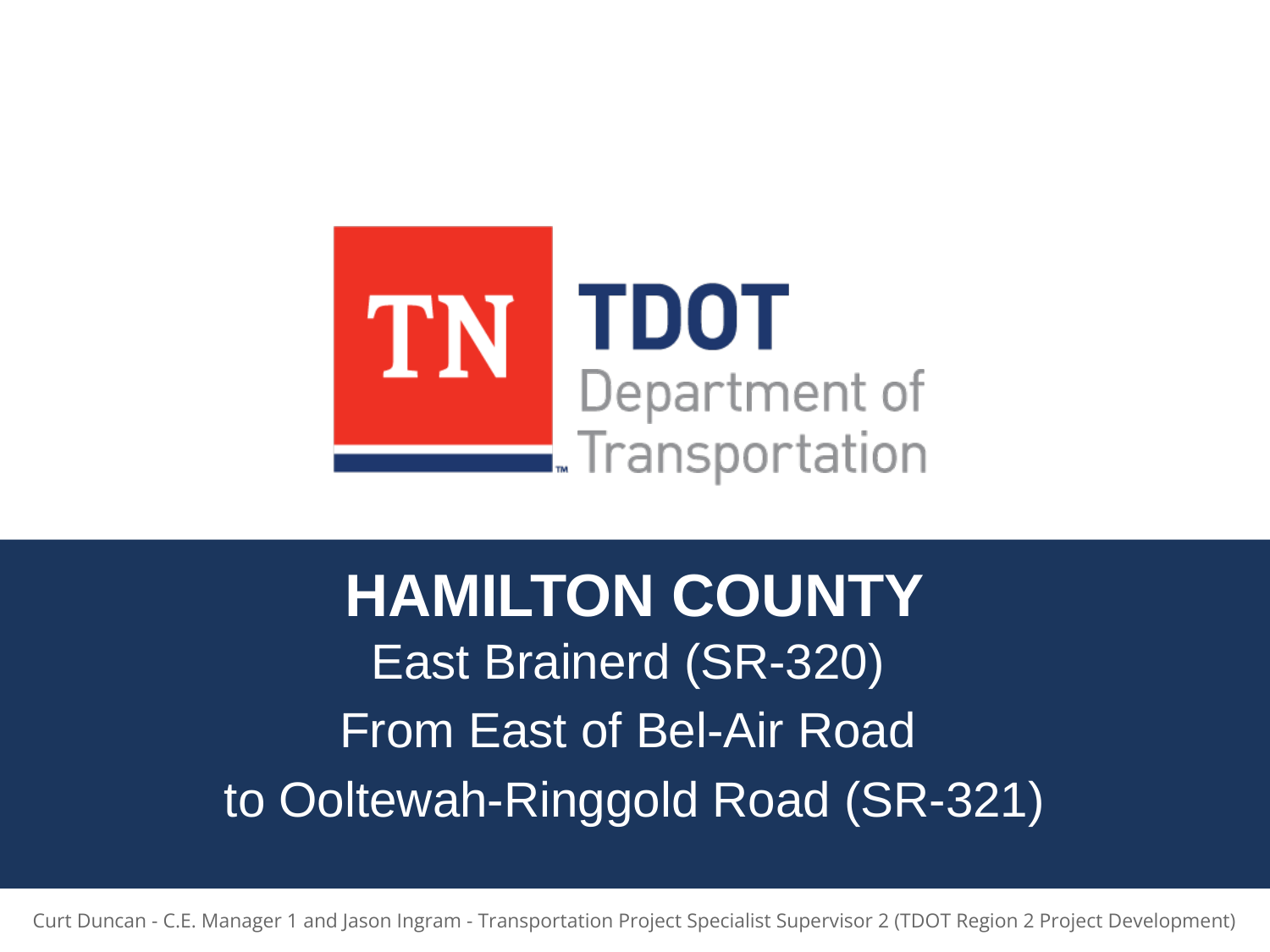

# HAMILTON COUNTY
East Brainerd (SR-320)
From East of Bel-Air Road
to Ooltewah-Ringgold Road (SR-321)
Curt Duncan - C.E. Manager 1 and Jason Ingram - Transportation Project Specialist Supervisor 2 (TDOT Region 2 Project Development)